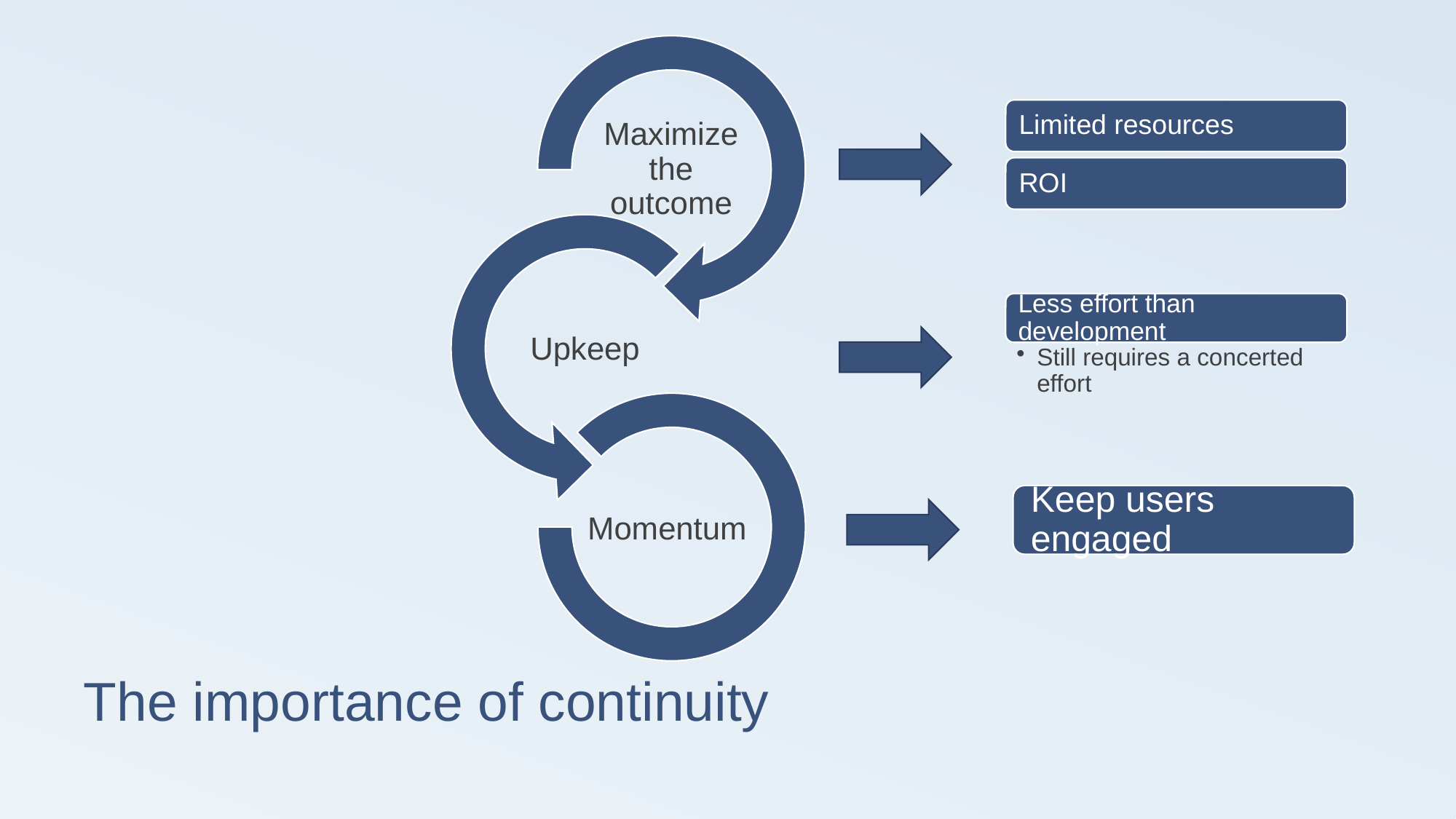

Maximize the outcome
Upkeep
Momentum
Limited resources
ROI

Less effort than development
Still requires a concerted effort

Keep users engaged

# The importance of continuity